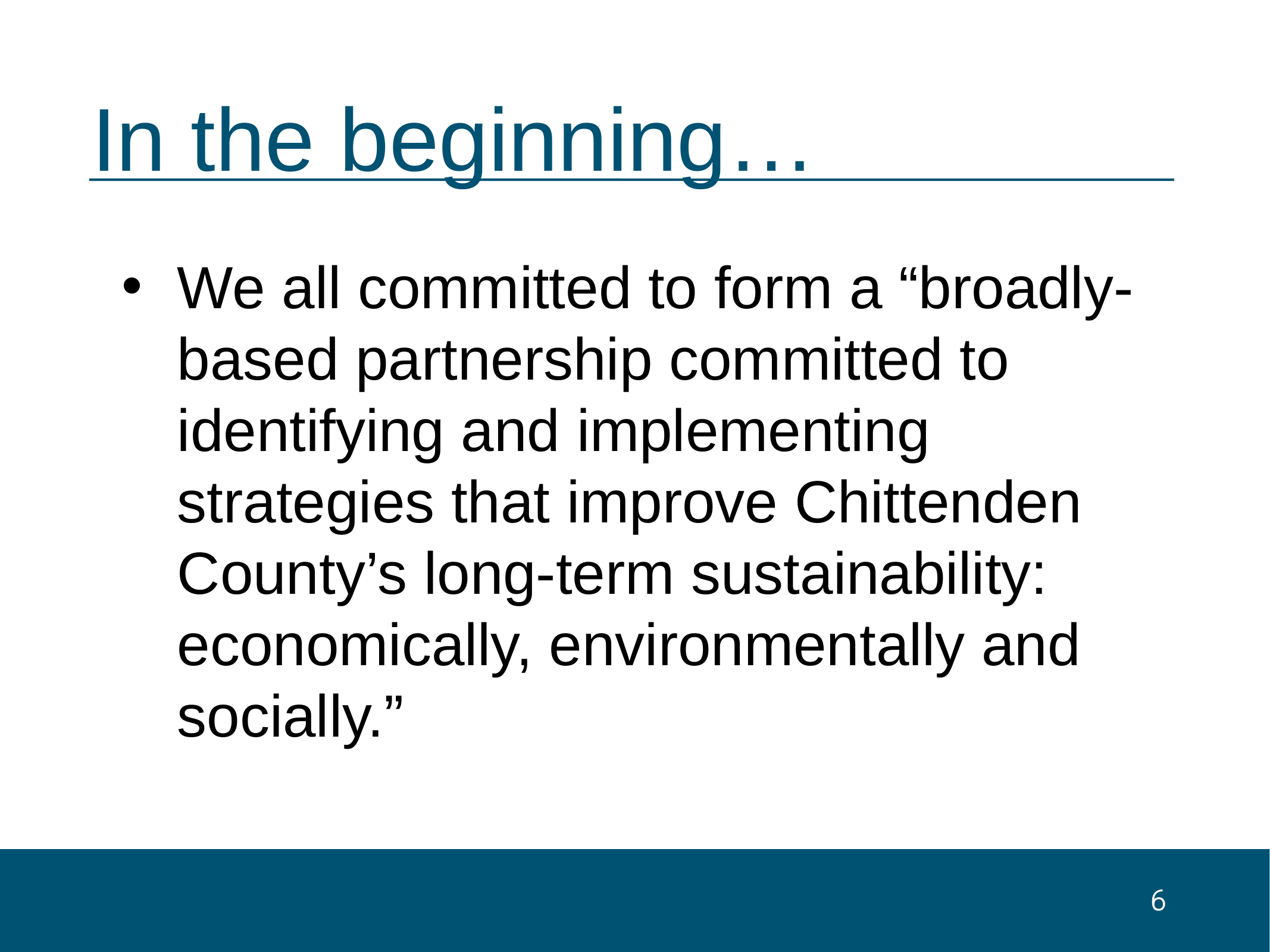

# In the beginning…
We all committed to form a “broadly-based partnership committed to identifying and implementing strategies that improve Chittenden County’s long-term sustainability: economically, environmentally and socially.”
6